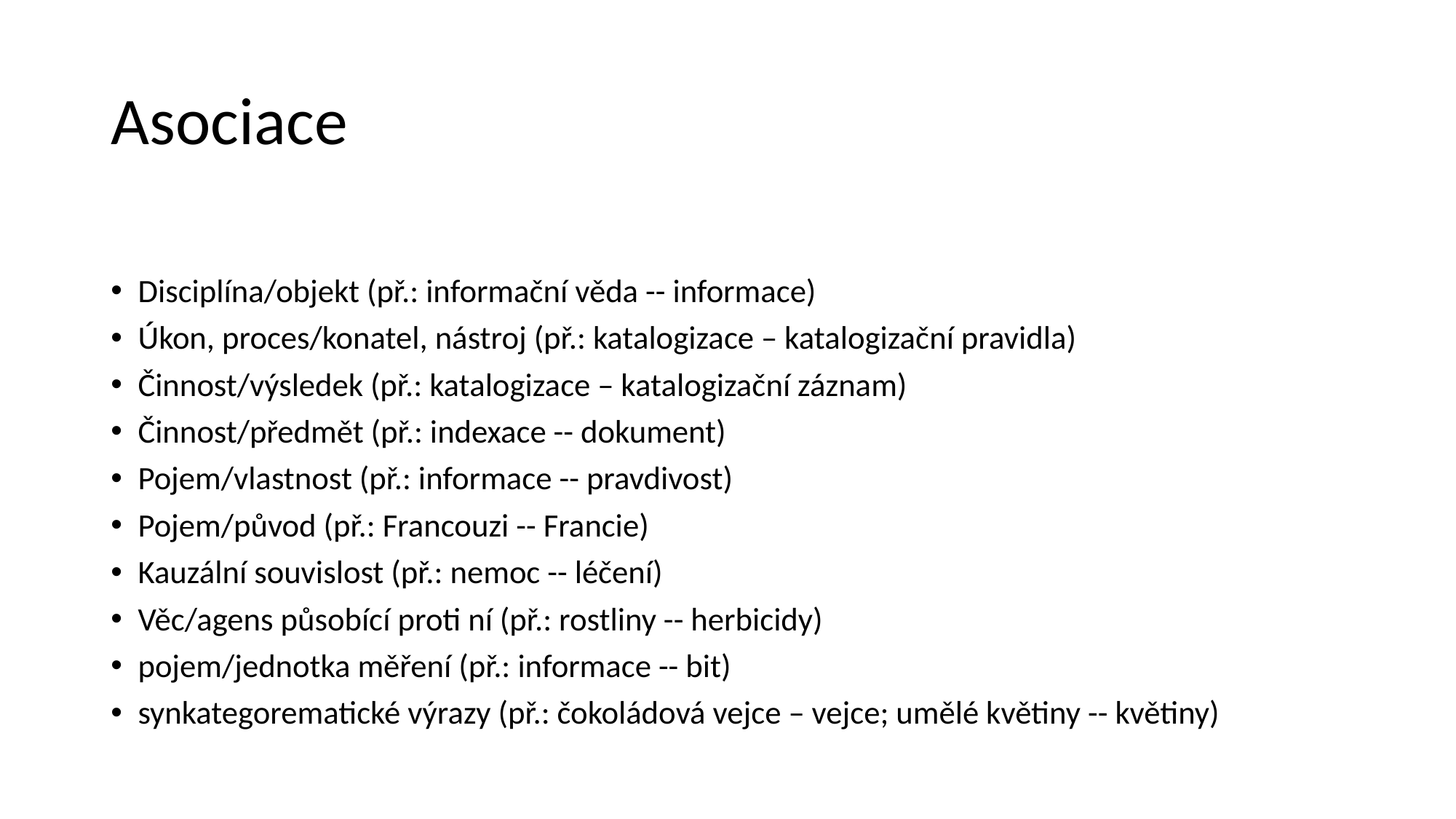

# Asociace

Disciplína/objekt (př.: informační věda -- informace)
Úkon, proces/konatel, nástroj (př.: katalogizace – katalogizační pravidla)
Činnost/výsledek (př.: katalogizace – katalogizační záznam)
Činnost/předmět (př.: indexace -- dokument)
Pojem/vlastnost (př.: informace -- pravdivost)
Pojem/původ (př.: Francouzi -- Francie)
Kauzální souvislost (př.: nemoc -- léčení)
Věc/agens působící proti ní (př.: rostliny -- herbicidy)
pojem/jednotka měření (př.: informace -- bit)
synkategorematické výrazy (př.: čokoládová vejce – vejce; umělé květiny -- květiny)